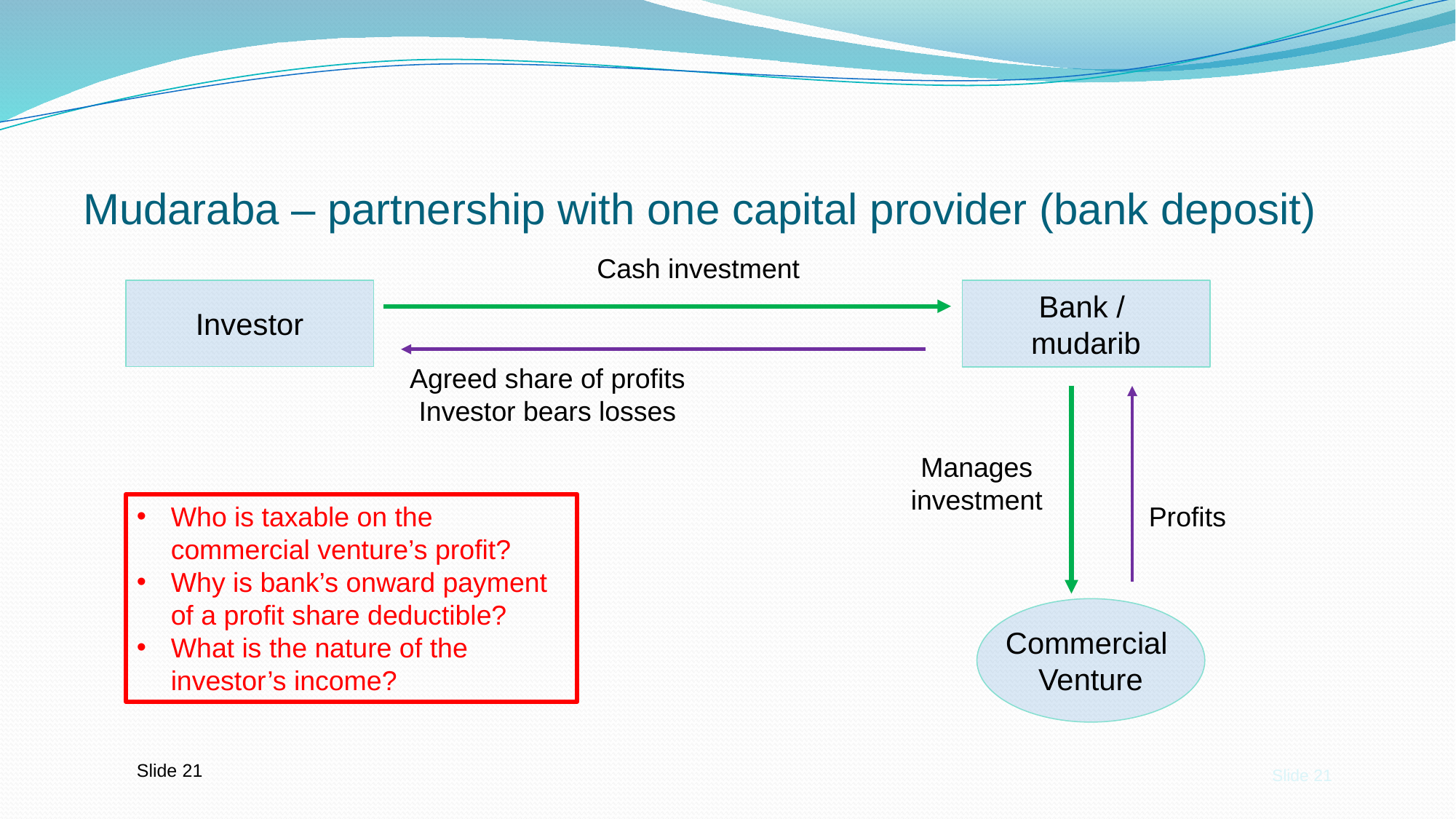

# Mudaraba – partnership with one capital provider (bank deposit)
Cash investment
Investor
Bank /
mudarib
Agreed share of profits
Investor bears losses
Manages investment
Who is taxable on the commercial venture’s profit?
Why is bank’s onward payment of a profit share deductible?
What is the nature of the investor’s income?
Profits
Commercial
Venture

Slide 21
Slide 21